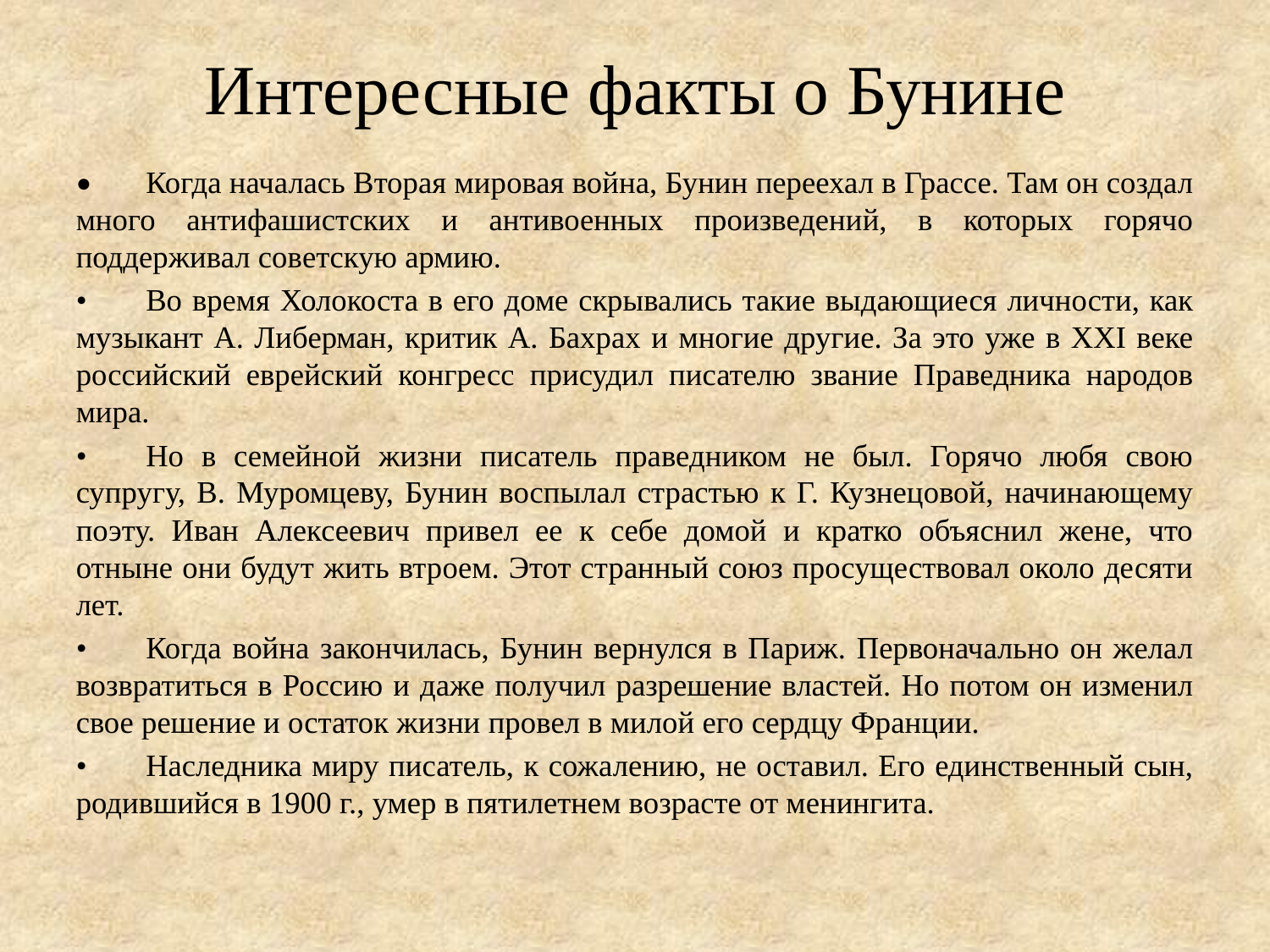

Интересные факты о Бунине
•	Когда началась Вторая мировая война, Бунин переехал в Грассе. Там он создал много антифашистских и антивоенных произведений, в которых горячо поддерживал советскую армию.
•	Во время Холокоста в его доме скрывались такие выдающиеся личности, как музыкант А. Либерман, критик А. Бахрах и многие другие. За это уже в XXI веке российский еврейский конгресс присудил писателю звание Праведника народов мира.
•	Но в семейной жизни писатель праведником не был. Горячо любя свою супругу, В. Муромцеву, Бунин воспылал страстью к Г. Кузнецовой, начинающему поэту. Иван Алексеевич привел ее к себе домой и кратко объяснил жене, что отныне они будут жить втроем. Этот странный союз просуществовал около десяти лет.
•	Когда война закончилась, Бунин вернулся в Париж. Первоначально он желал возвратиться в Россию и даже получил разрешение властей. Но потом он изменил свое решение и остаток жизни провел в милой его сердцу Франции.
•	Наследника миру писатель, к сожалению, не оставил. Его единственный сын, родившийся в 1900 г., умер в пятилетнем возрасте от менингита.